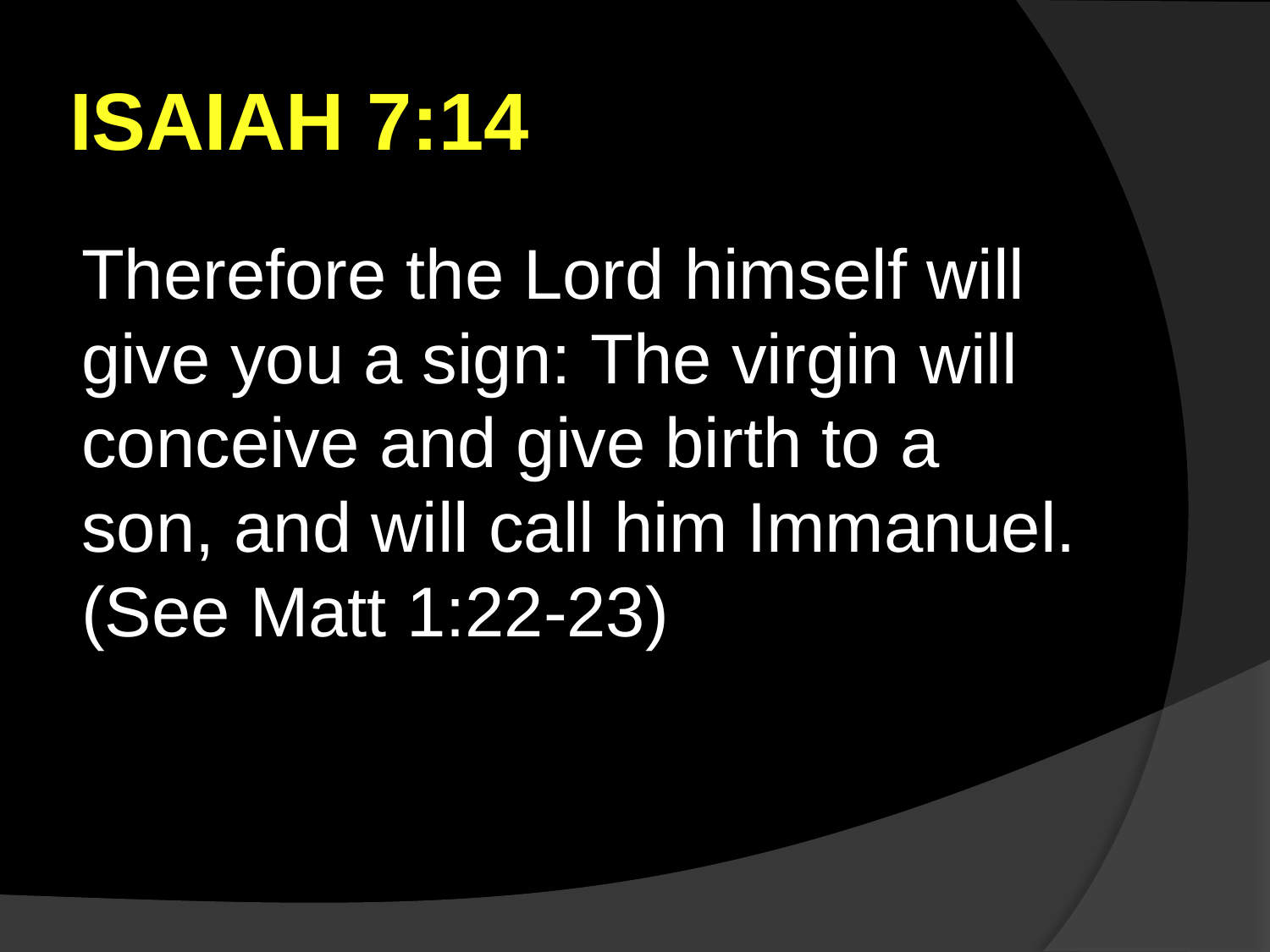

# Isaiah 7:14
	Therefore the Lord himself will give you a sign: The virgin will conceive and give birth to a son, and will call him Immanuel. (See Matt 1:22-23)